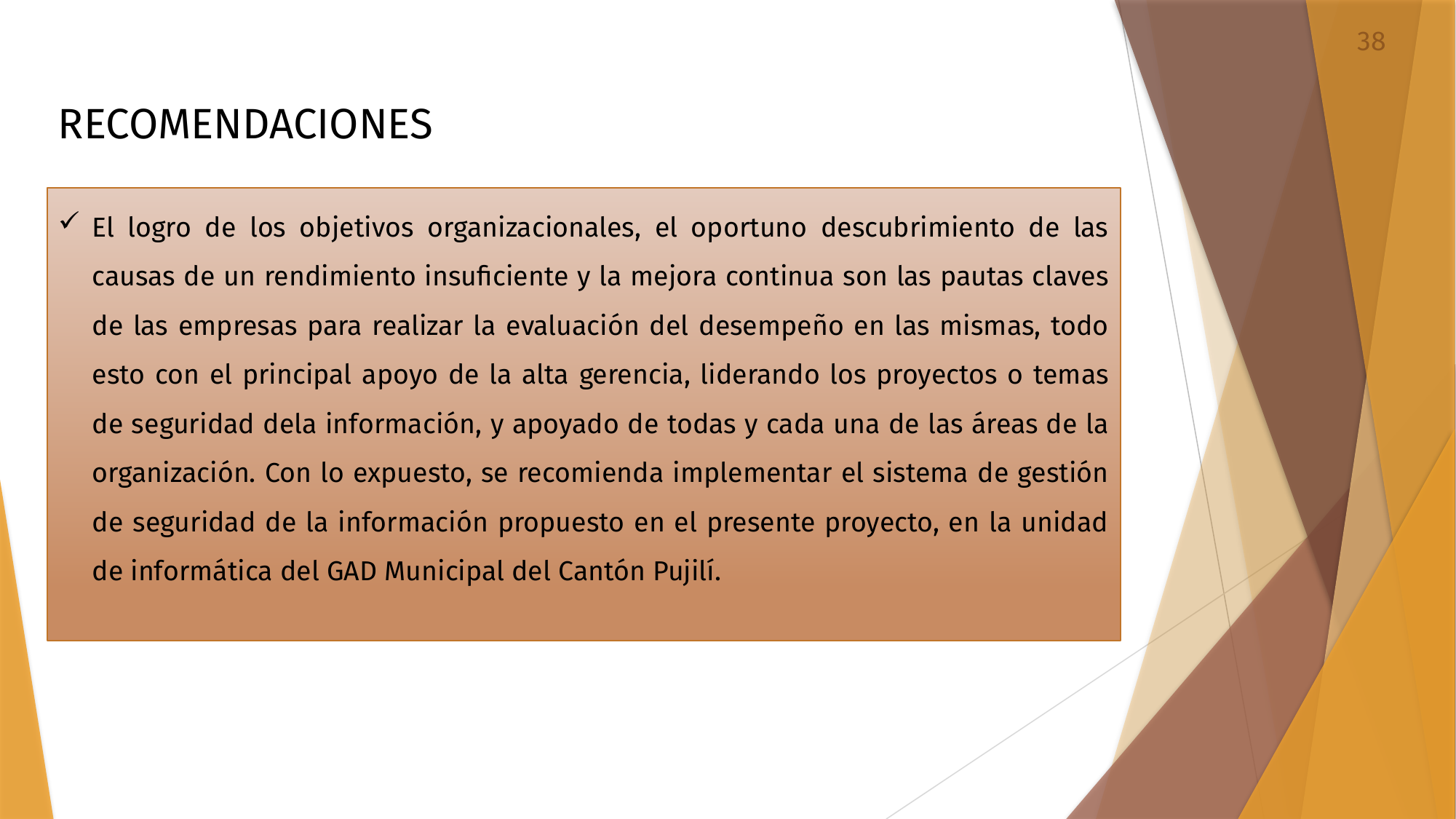

38
RECOMENDACIONES
El logro de los objetivos organizacionales, el oportuno descubrimiento de las causas de un rendimiento insuficiente y la mejora continua son las pautas claves de las empresas para realizar la evaluación del desempeño en las mismas, todo esto con el principal apoyo de la alta gerencia, liderando los proyectos o temas de seguridad dela información, y apoyado de todas y cada una de las áreas de la organización. Con lo expuesto, se recomienda implementar el sistema de gestión de seguridad de la información propuesto en el presente proyecto, en la unidad de informática del GAD Municipal del Cantón Pujilí.